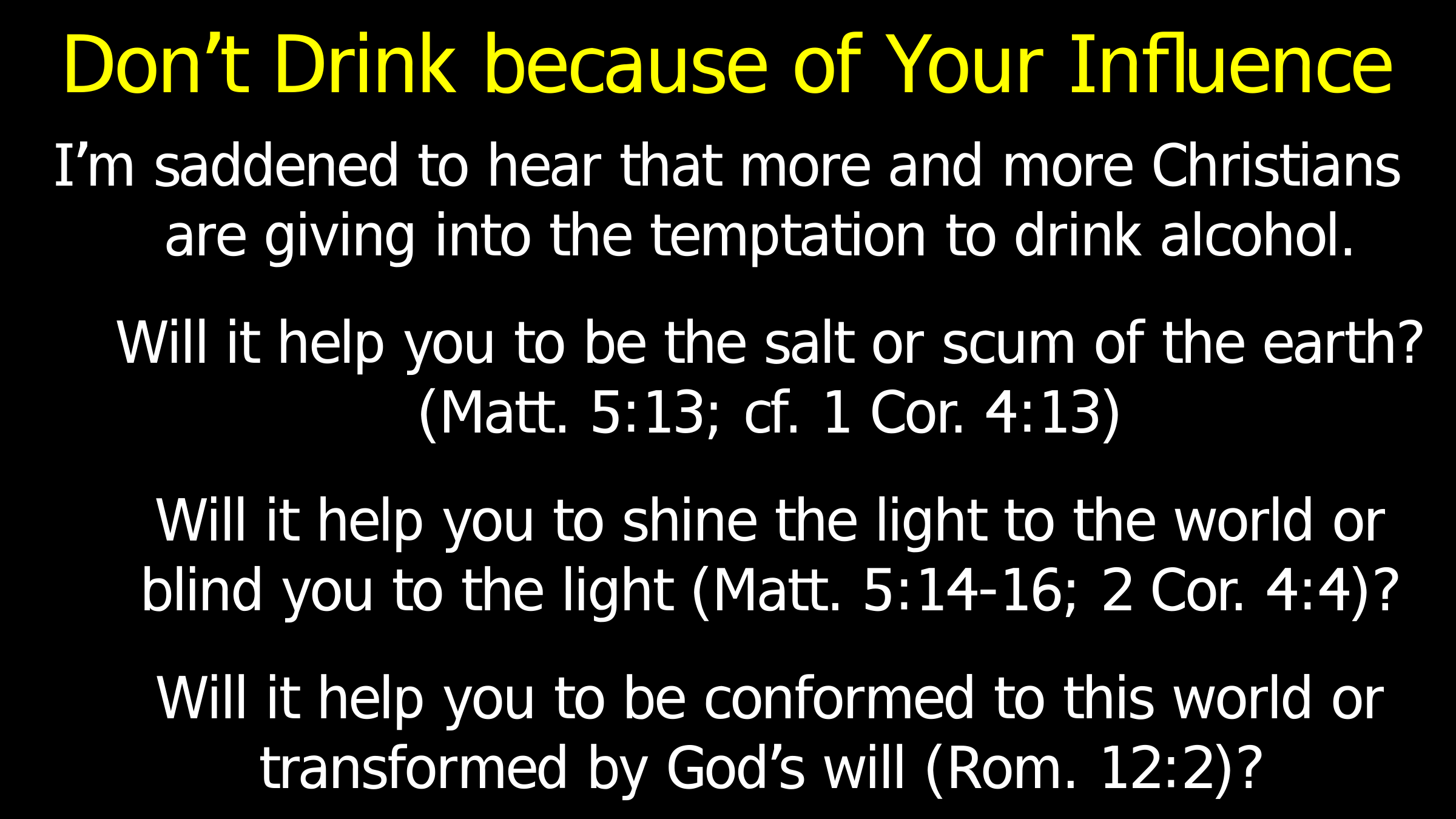

# Don’t Drink because of Your Influence
I’m saddened to hear that more and more Christians are giving into the temptation to drink alcohol.

Will it help you to be the salt or scum of the earth? (Matt. 5:13; cf. 1 Cor. 4:13)

Will it help you to shine the light to the world or blind you to the light (Matt. 5:14-16; 2 Cor. 4:4)?

Will it help you to be conformed to this world or transformed by God’s will (Rom. 12:2)?